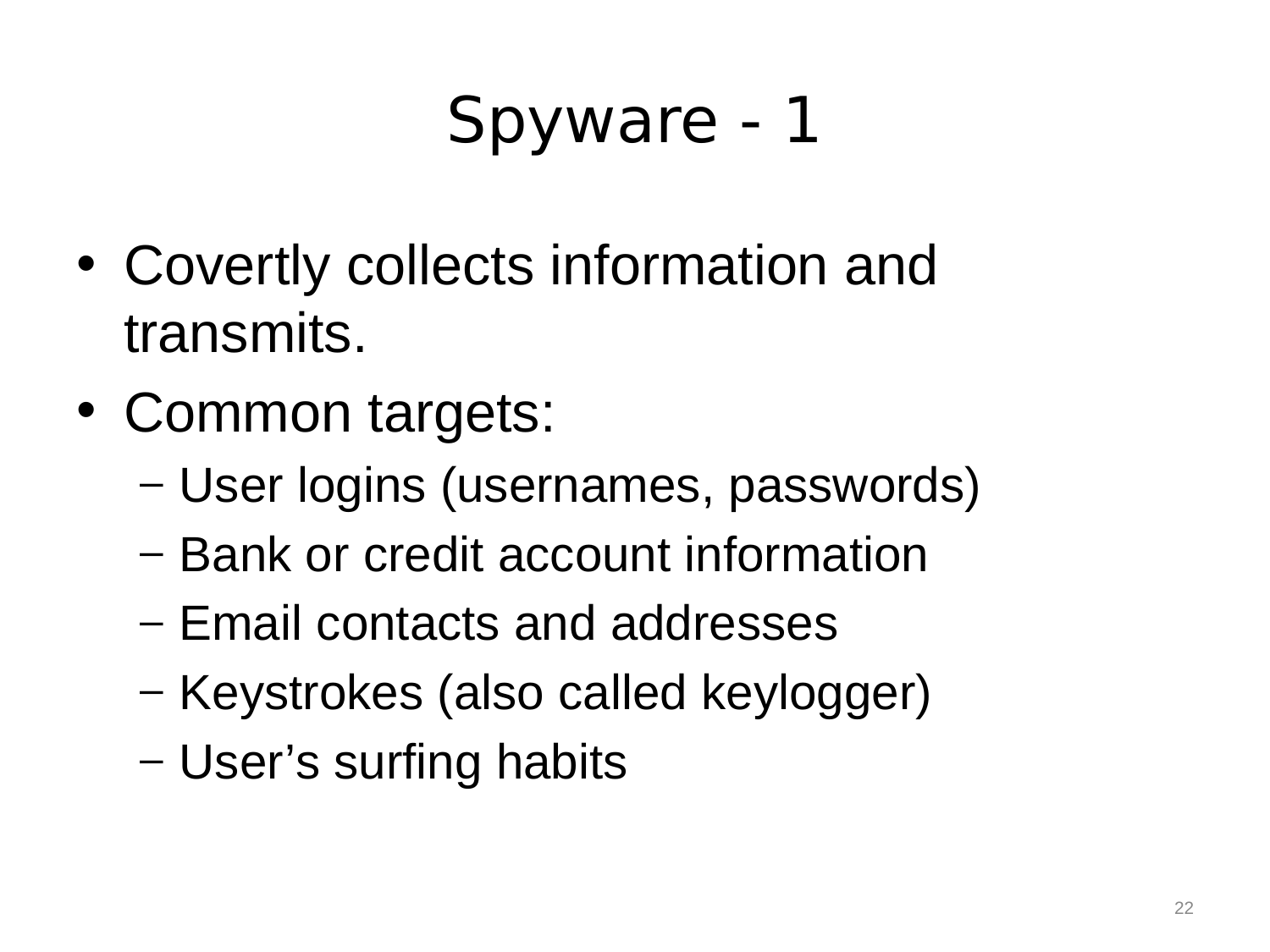

# Spyware - 1
Covertly collects information and transmits.
Common targets:
User logins (usernames, passwords)
Bank or credit account information
Email contacts and addresses
Keystrokes (also called keylogger)
User’s surfing habits
22